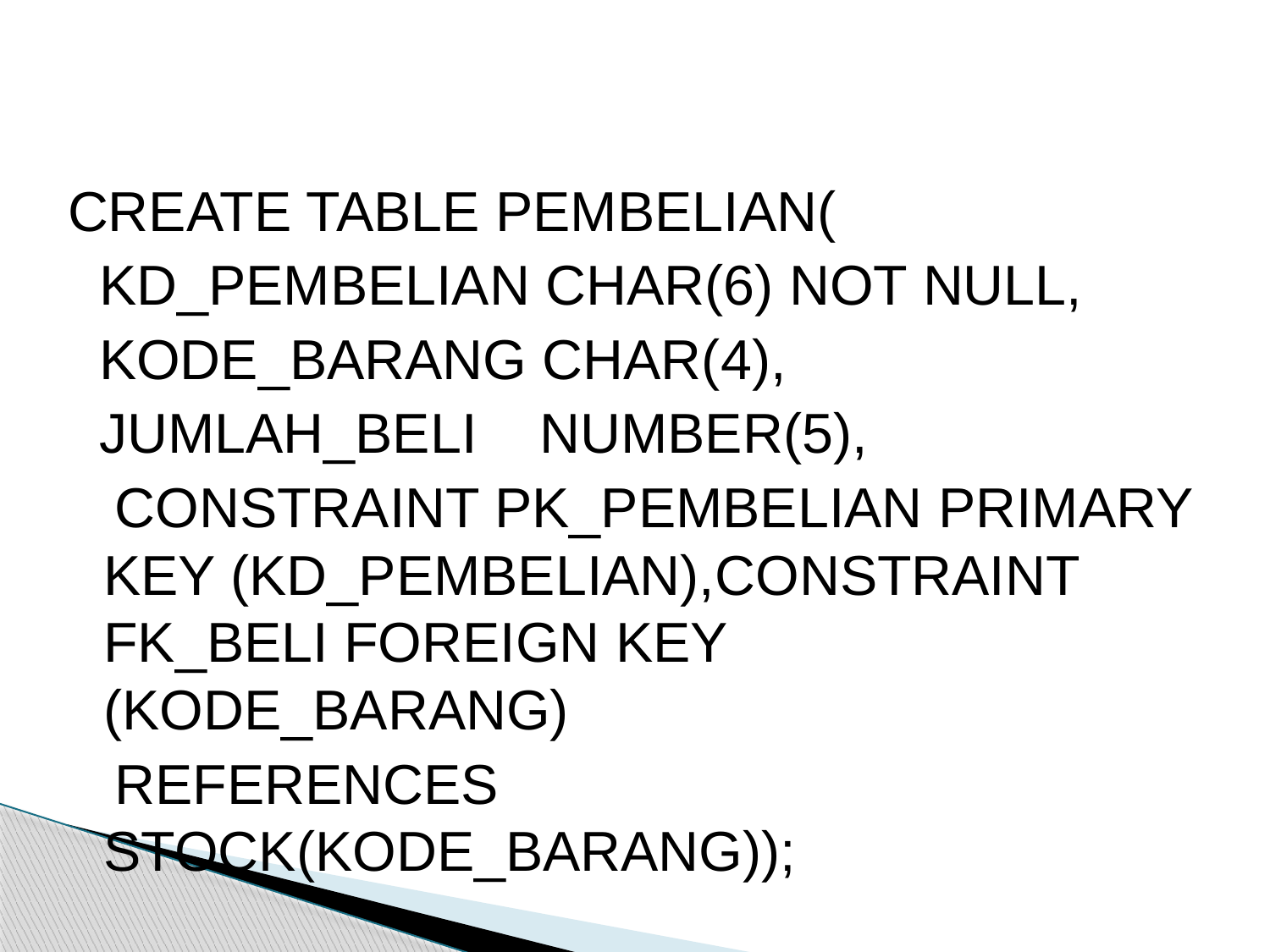

CREATE TABLE PEMBELIAN(
  KD_PEMBELIAN CHAR(6) NOT NULL,
  KODE_BARANG CHAR(4),
  JUMLAH_BELI    NUMBER(5),
   CONSTRAINT PK_PEMBELIAN PRIMARY KEY (KD_PEMBELIAN),CONSTRAINT FK_BELI FOREIGN KEY (KODE_BARANG)
   REFERENCES STOCK(KODE_BARANG));